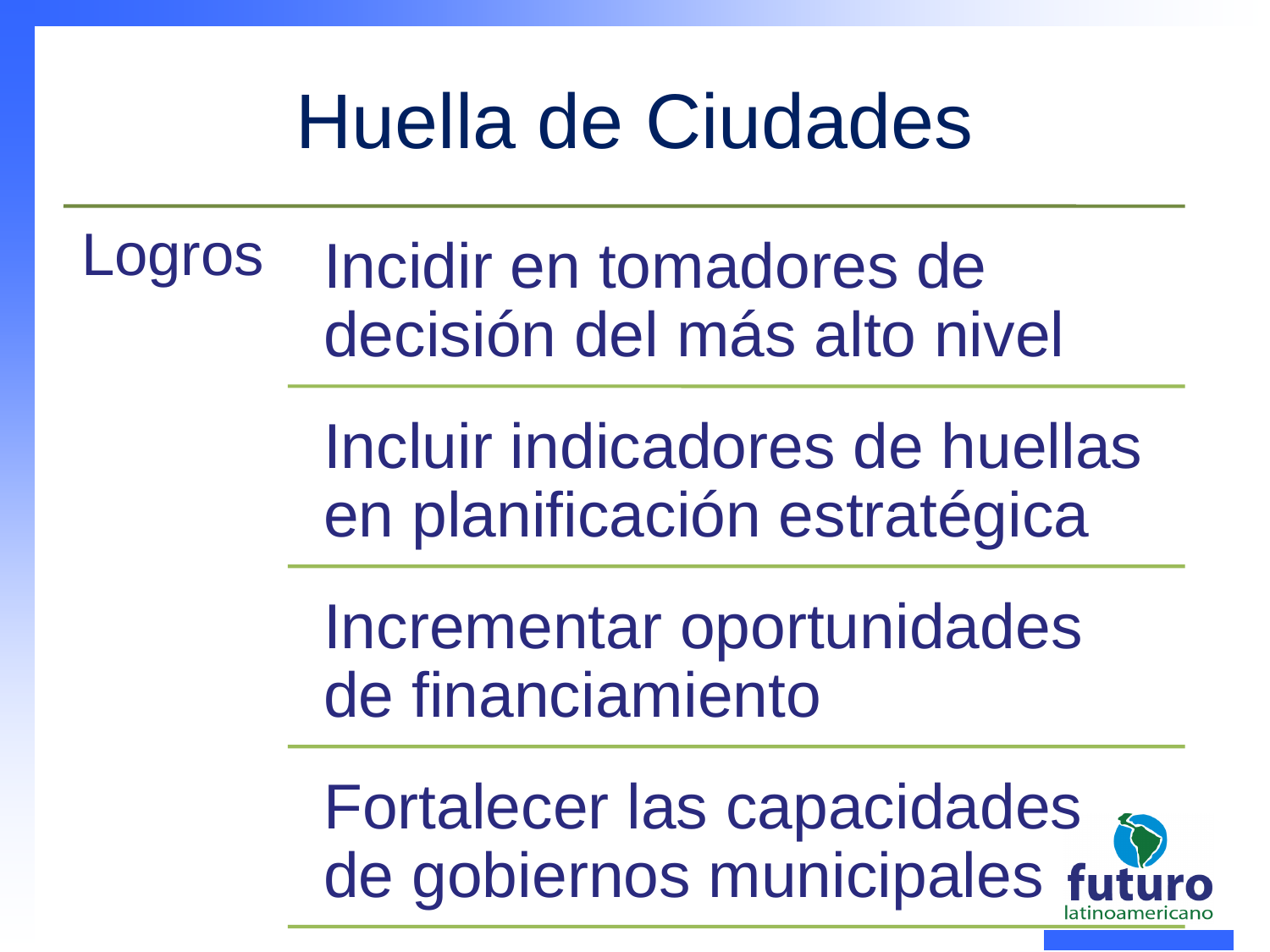

# Huella de Ciudades
Logros
Incidir en tomadores de decisión del más alto nivel
Incluir indicadores de huellas en planificación estratégica
Incrementar oportunidades de financiamiento
Fortalecer las capacidades de gobiernos municipales